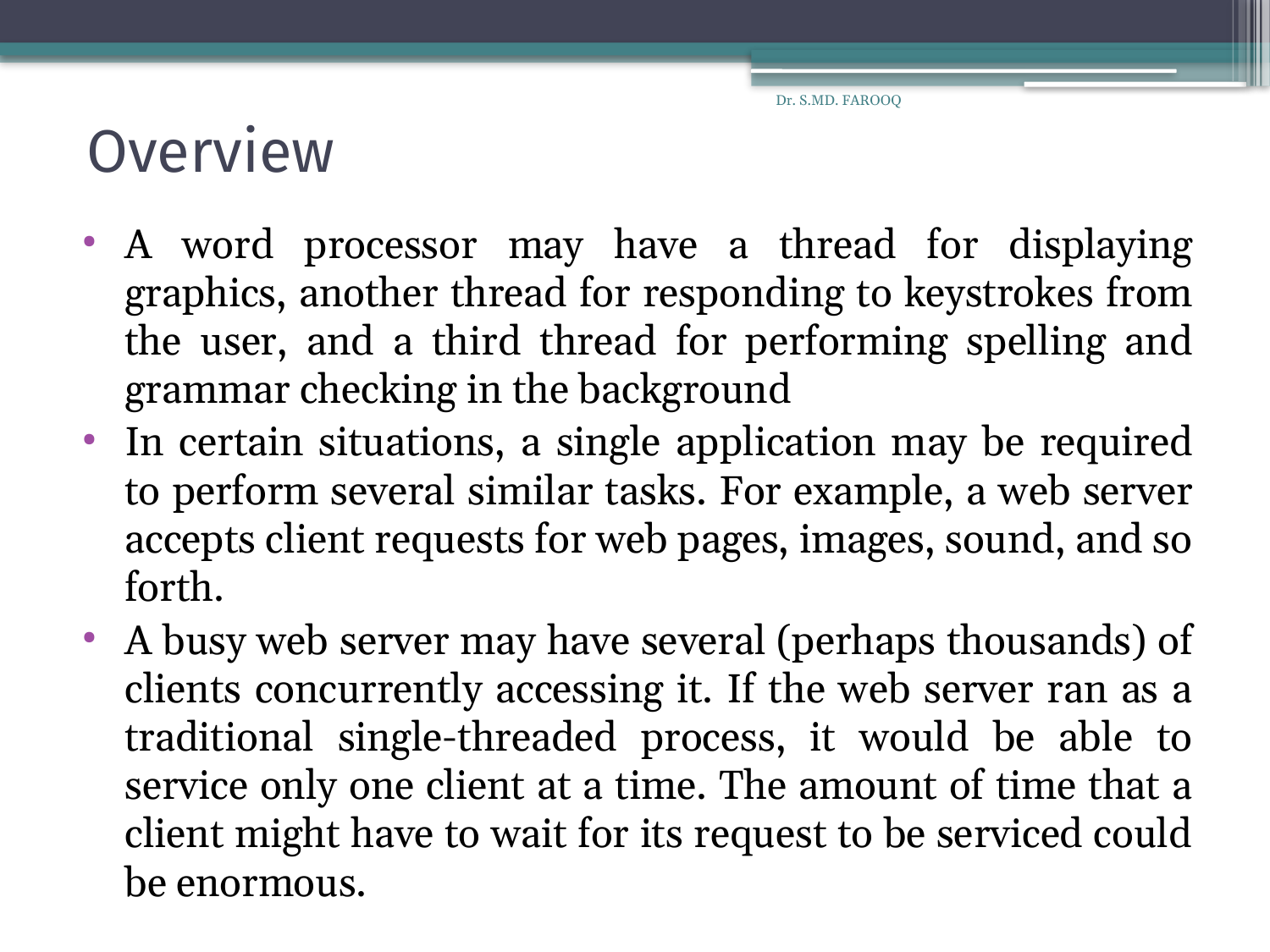

Dr. S.MD. FAROOQ
# Overview
A word processor may have a thread for displaying graphics, another thread for responding to keystrokes from the user, and a third thread for performing spelling and grammar checking in the background
In certain situations, a single application may be required to perform several similar tasks. For example, a web server accepts client requests for web pages, images, sound, and so forth.
A busy web server may have several (perhaps thousands) of clients concurrently accessing it. If the web server ran as a traditional single-threaded process, it would be able to service only one client at a time. The amount of time that a client might have to wait for its request to be serviced could be enormous.